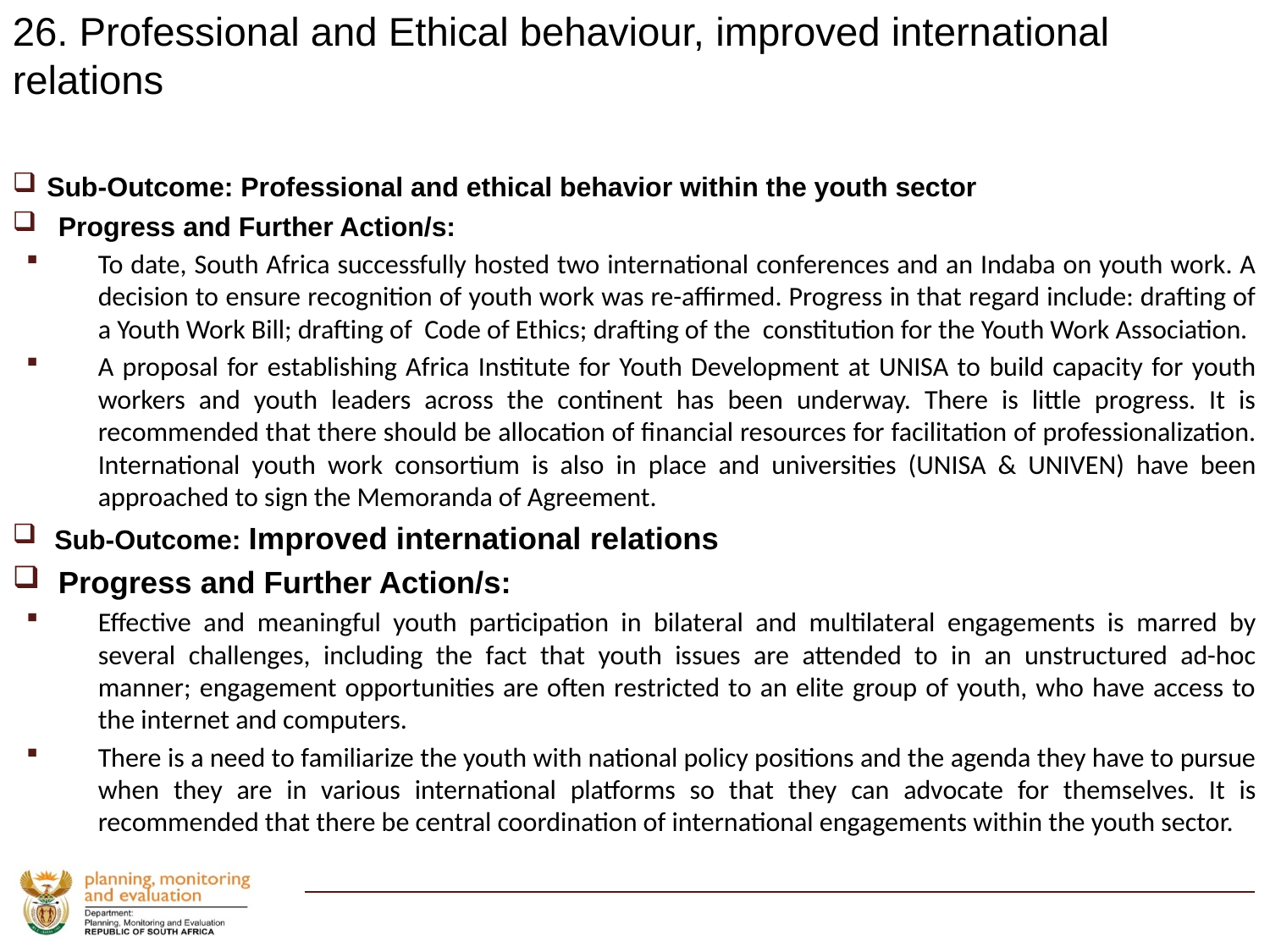

# 26. Professional and Ethical behaviour, improved international relations

Sub-Outcome: Professional and ethical behavior within the youth sector
Progress and Further Action/s:
To date, South Africa successfully hosted two international conferences and an Indaba on youth work. A decision to ensure recognition of youth work was re-affirmed. Progress in that regard include: drafting of a Youth Work Bill; drafting of  Code of Ethics; drafting of the  constitution for the Youth Work Association.
A proposal for establishing Africa Institute for Youth Development at UNISA to build capacity for youth workers and youth leaders across the continent has been underway. There is little progress. It is recommended that there should be allocation of financial resources for facilitation of professionalization. International youth work consortium is also in place and universities (UNISA & UNIVEN) have been approached to sign the Memoranda of Agreement.
 Sub-Outcome: Improved international relations
Progress and Further Action/s:
Effective and meaningful youth participation in bilateral and multilateral engagements is marred by several challenges, including the fact that youth issues are attended to in an unstructured ad-hoc manner; engagement opportunities are often restricted to an elite group of youth, who have access to the internet and computers.
There is a need to familiarize the youth with national policy positions and the agenda they have to pursue when they are in various international platforms so that they can advocate for themselves. It is recommended that there be central coordination of international engagements within the youth sector.